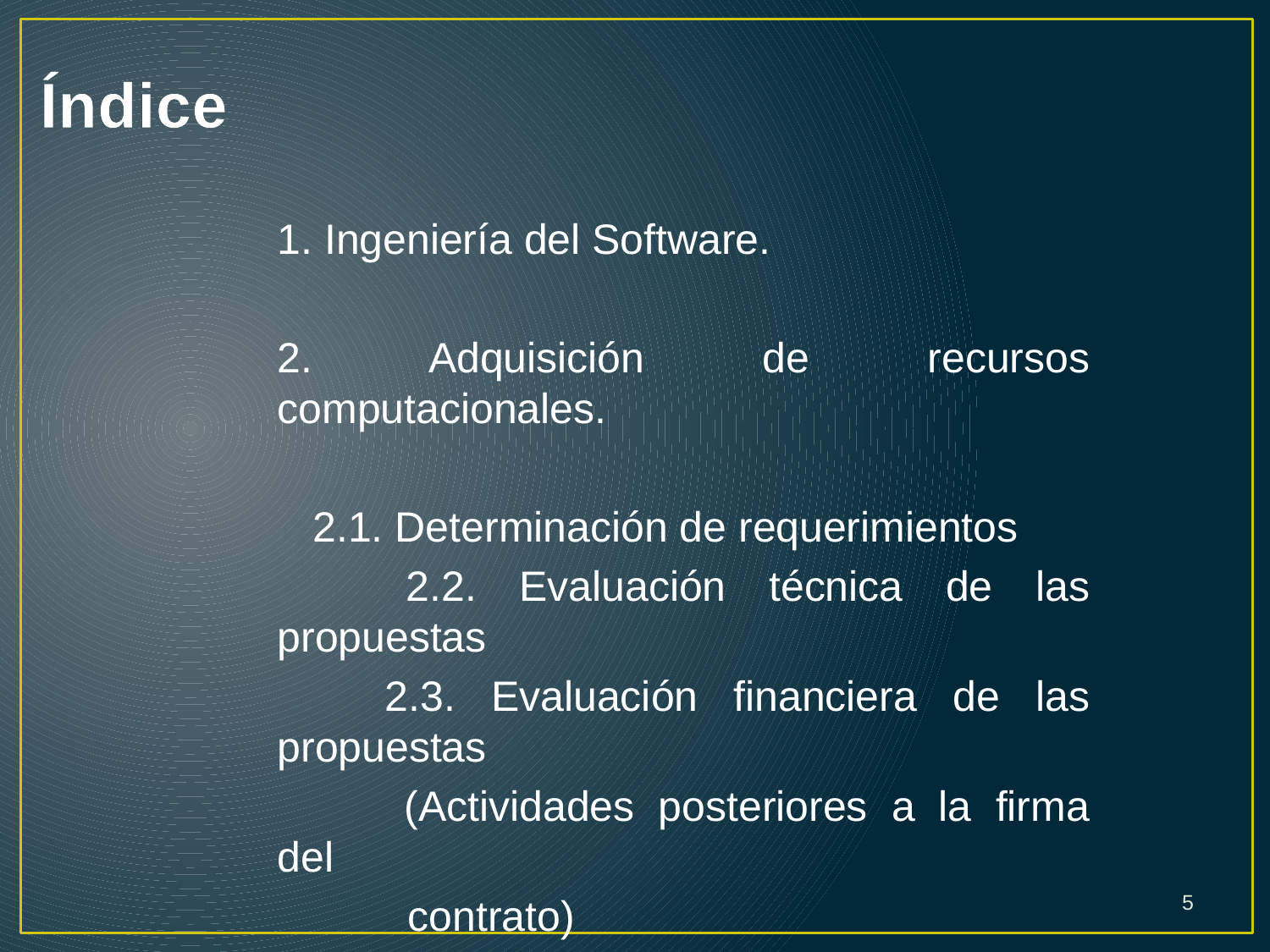

Índice
1. Ingeniería del Software.

2. Adquisición de recursos computacionales.

   2.1. Determinación de requerimientos
   2.2. Evaluación técnica de las propuestas
   2.3. Evaluación financiera de las propuestas
	(Actividades posteriores a la firma del
           contrato)

5